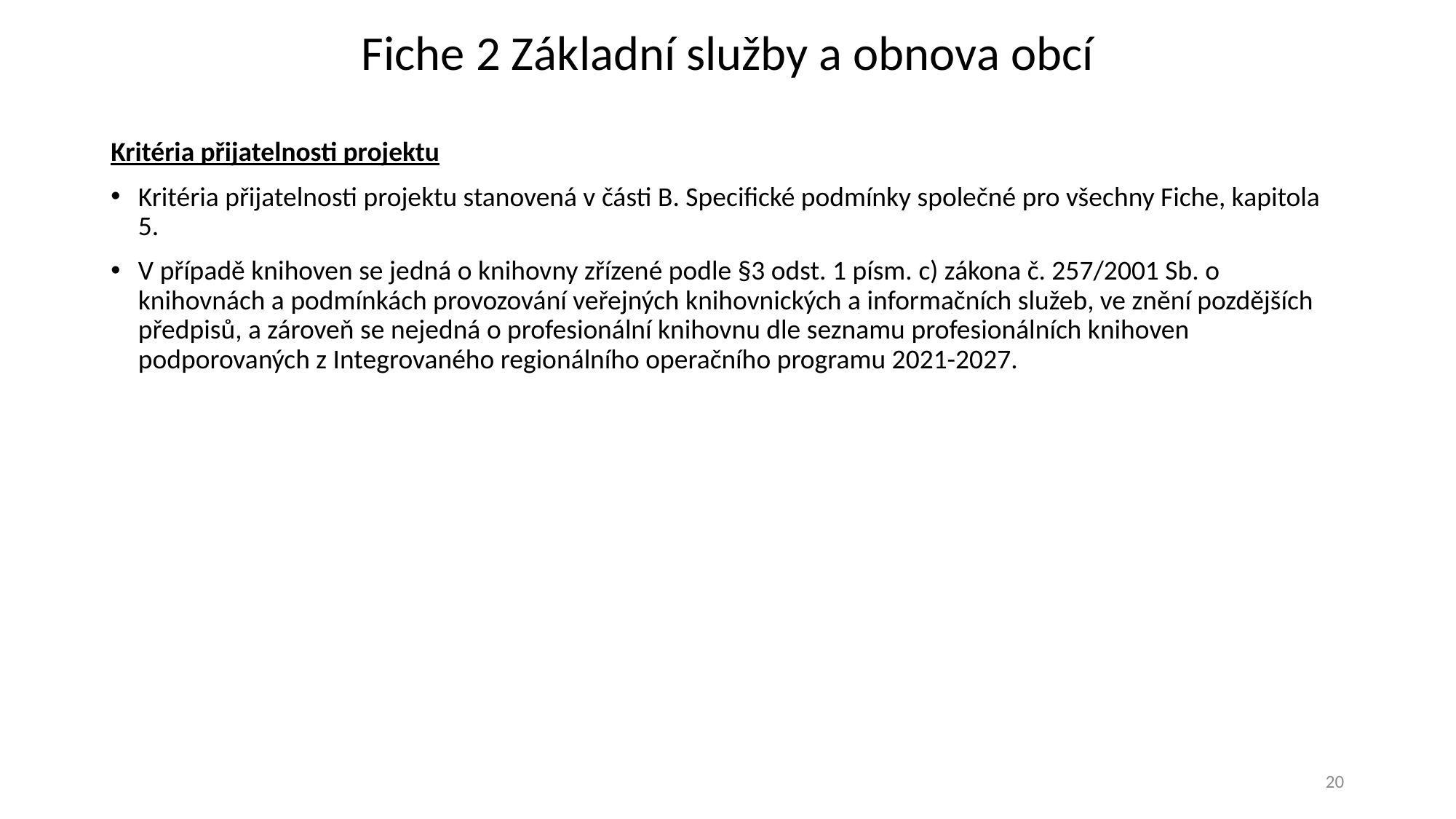

# Fiche 2 Základní služby a obnova obcí

Kritéria přijatelnosti projektu
Kritéria přijatelnosti projektu stanovená v části B. Specifické podmínky společné pro všechny Fiche, kapitola 5.
V případě knihoven se jedná o knihovny zřízené podle §3 odst. 1 písm. c) zákona č. 257/2001 Sb. o knihovnách a podmínkách provozování veřejných knihovnických a informačních služeb, ve znění pozdějších předpisů, a zároveň se nejedná o profesionální knihovnu dle seznamu profesionálních knihoven podporovaných z Integrovaného regionálního operačního programu 2021-2027.
20